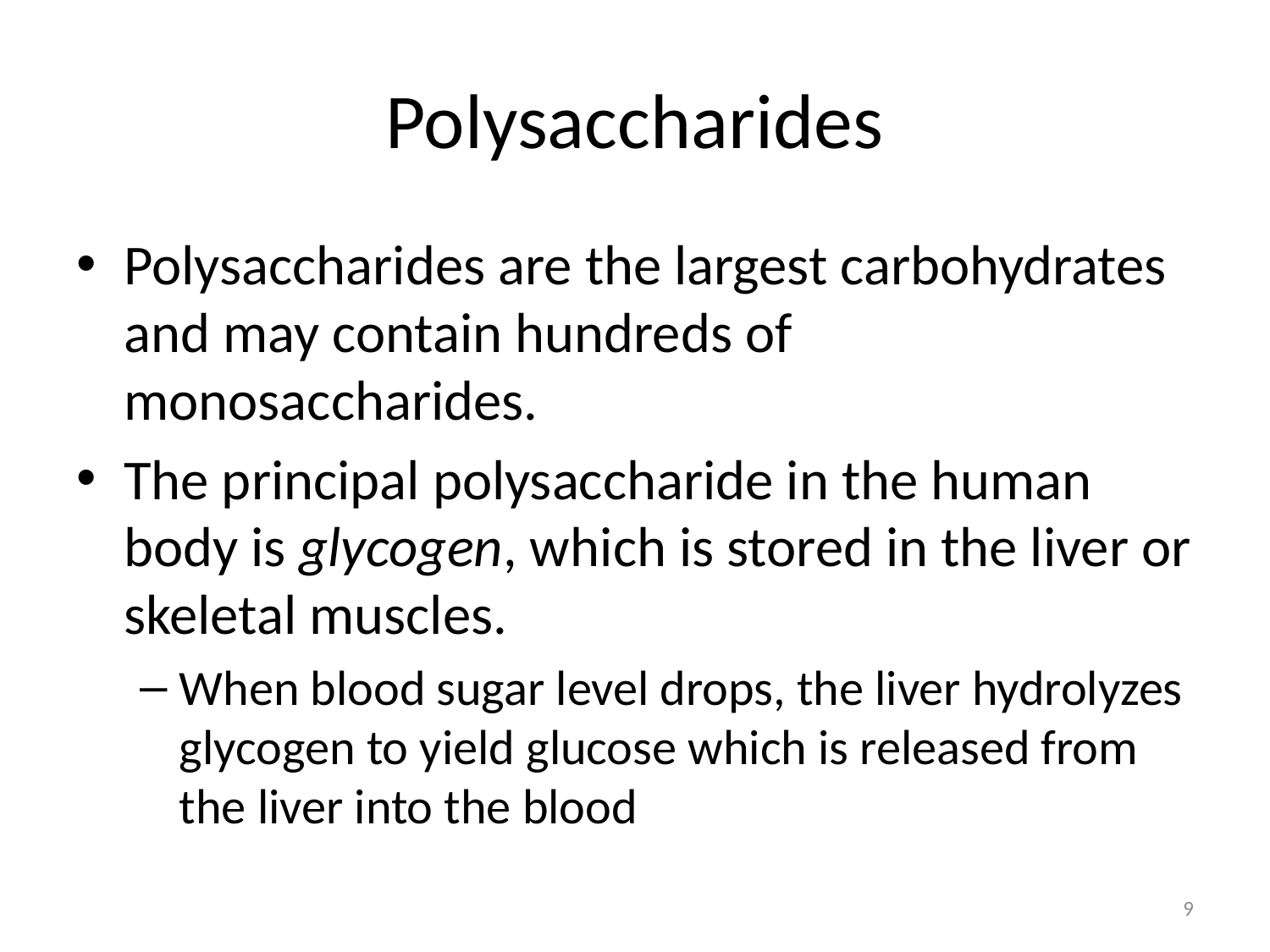

# Polysaccharides
Polysaccharides are the largest carbohydrates and may contain hundreds of monosaccharides.
The principal polysaccharide in the human body is glycogen, which is stored in the liver or skeletal muscles.
When blood sugar level drops, the liver hydrolyzes glycogen to yield glucose which is released from the liver into the blood
9